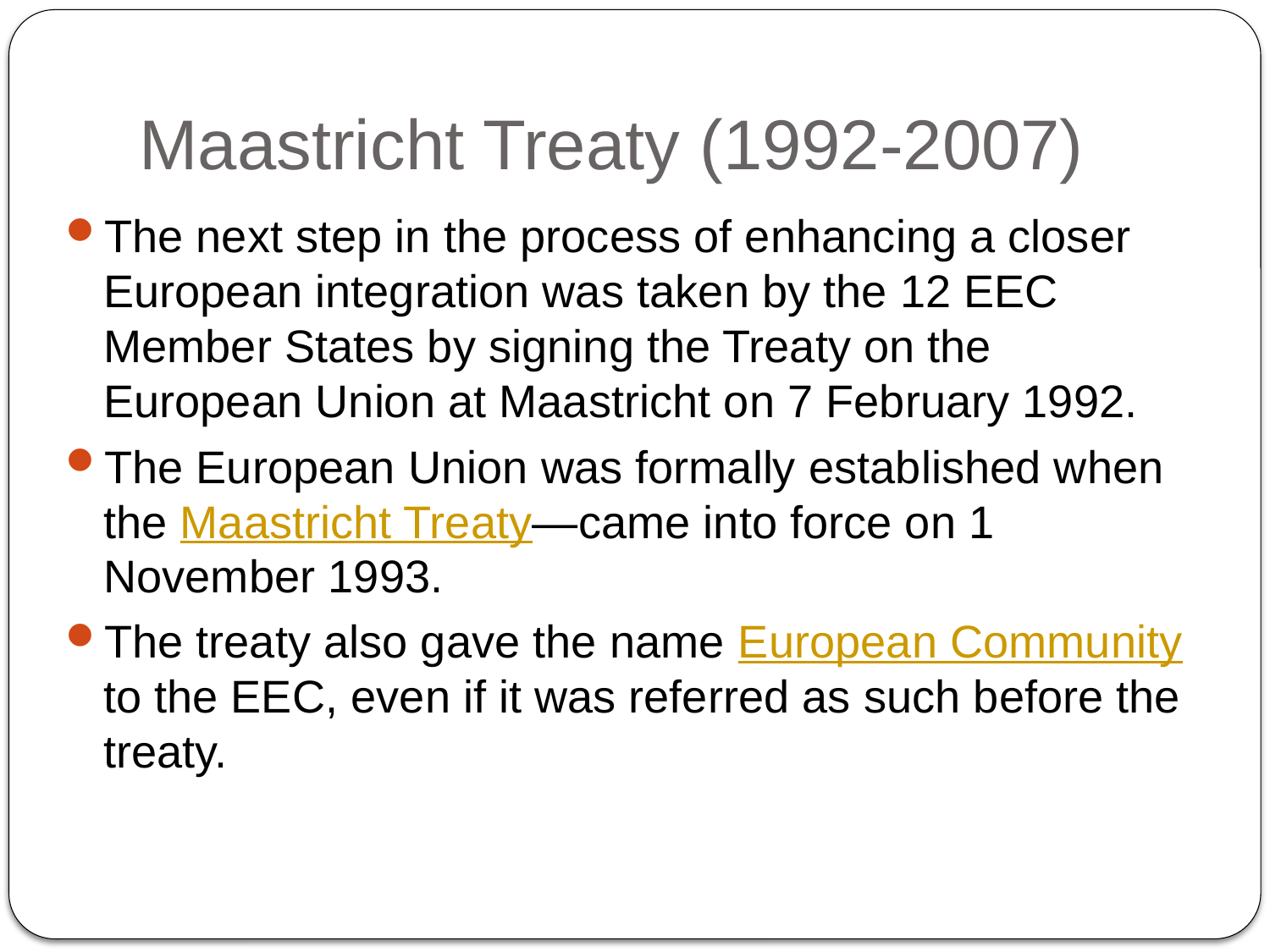

# Maastricht Treaty (1992-2007)
The next step in the process of enhancing a closer European integration was taken by the 12 EEC Member States by signing the Treaty on the European Union at Maastricht on 7 February 1992.
The European Union was formally established when the Maastricht Treaty—came into force on 1 November 1993.
The treaty also gave the name European Community to the EEC, even if it was referred as such before the treaty.